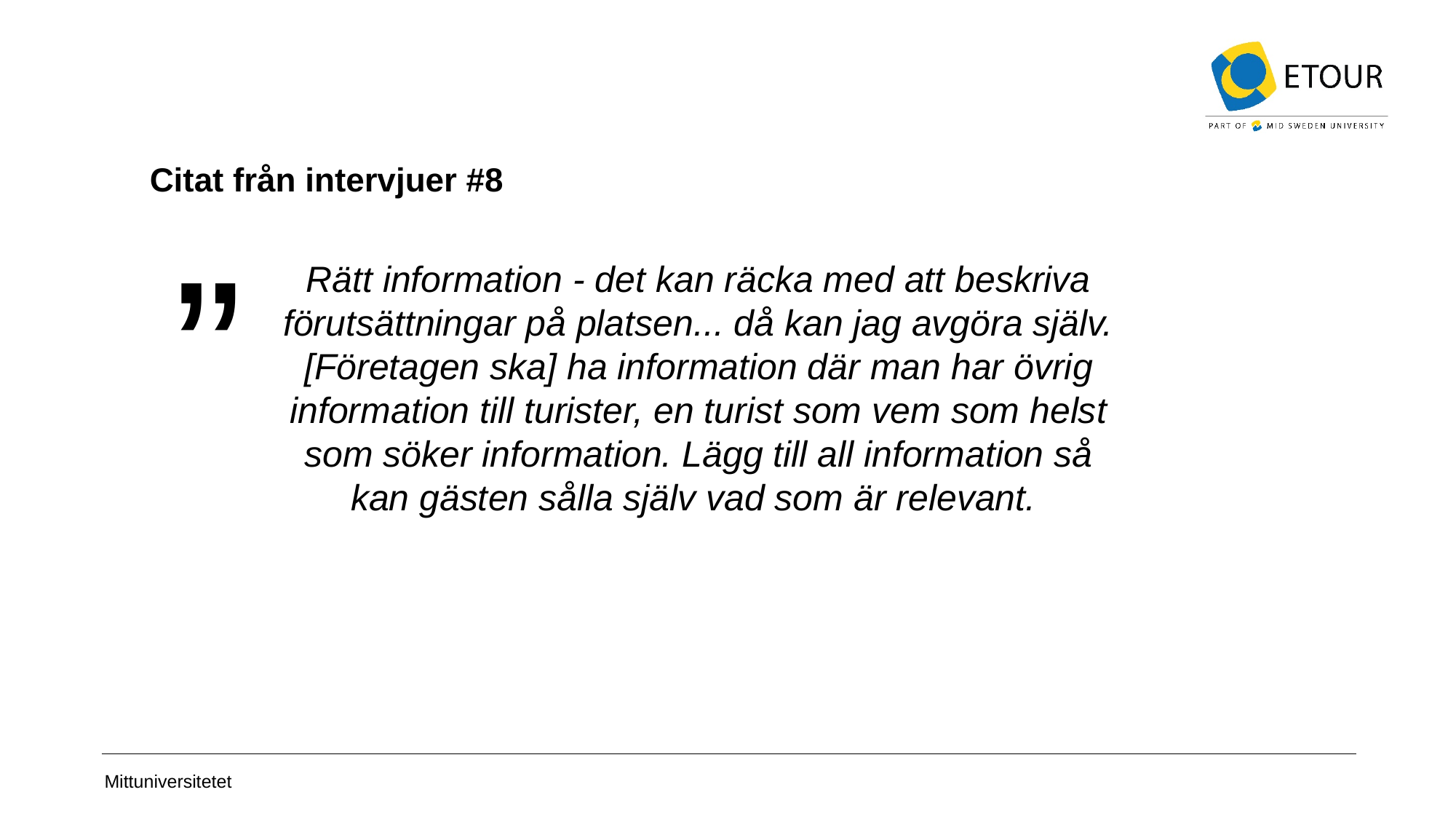

# Citat från intervjuer #8
”
Rätt information - det kan räcka med att beskriva förutsättningar på platsen... då kan jag avgöra själv. [Företagen ska] ha information där man har övrig information till turister, en turist som vem som helst som söker information. Lägg till all information så kan gästen sålla själv vad som är relevant.